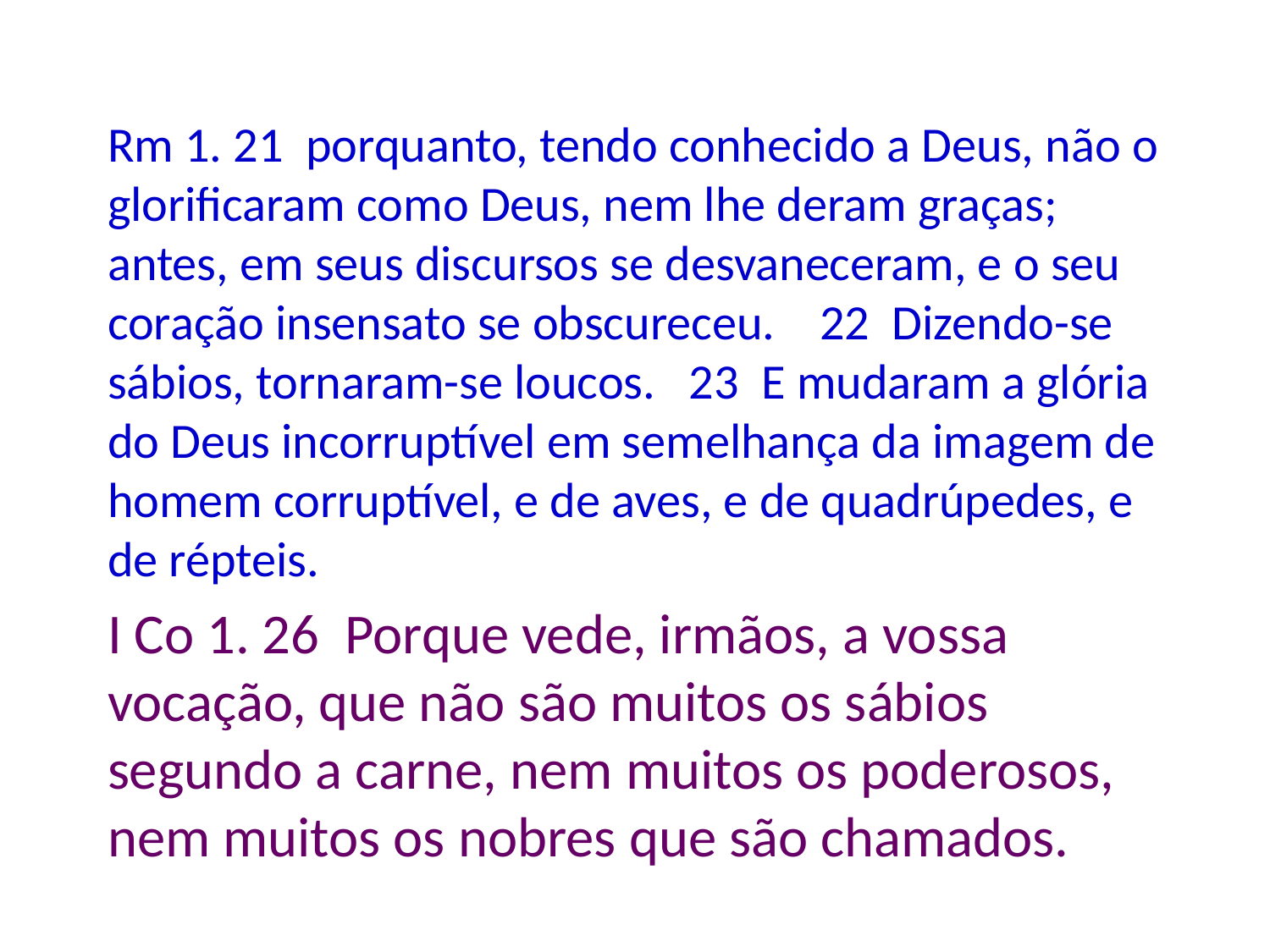

Rm 1. 21  porquanto, tendo conhecido a Deus, não o glorificaram como Deus, nem lhe deram graças; antes, em seus discursos se desvaneceram, e o seu coração insensato se obscureceu.    22  Dizendo-se sábios, tornaram-se loucos.   23  E mudaram a glória do Deus incorruptível em semelhança da imagem de homem corruptível, e de aves, e de quadrúpedes, e de répteis.
I Co 1. 26  Porque vede, irmãos, a vossa vocação, que não são muitos os sábios segundo a carne, nem muitos os poderosos, nem muitos os nobres que são chamados.